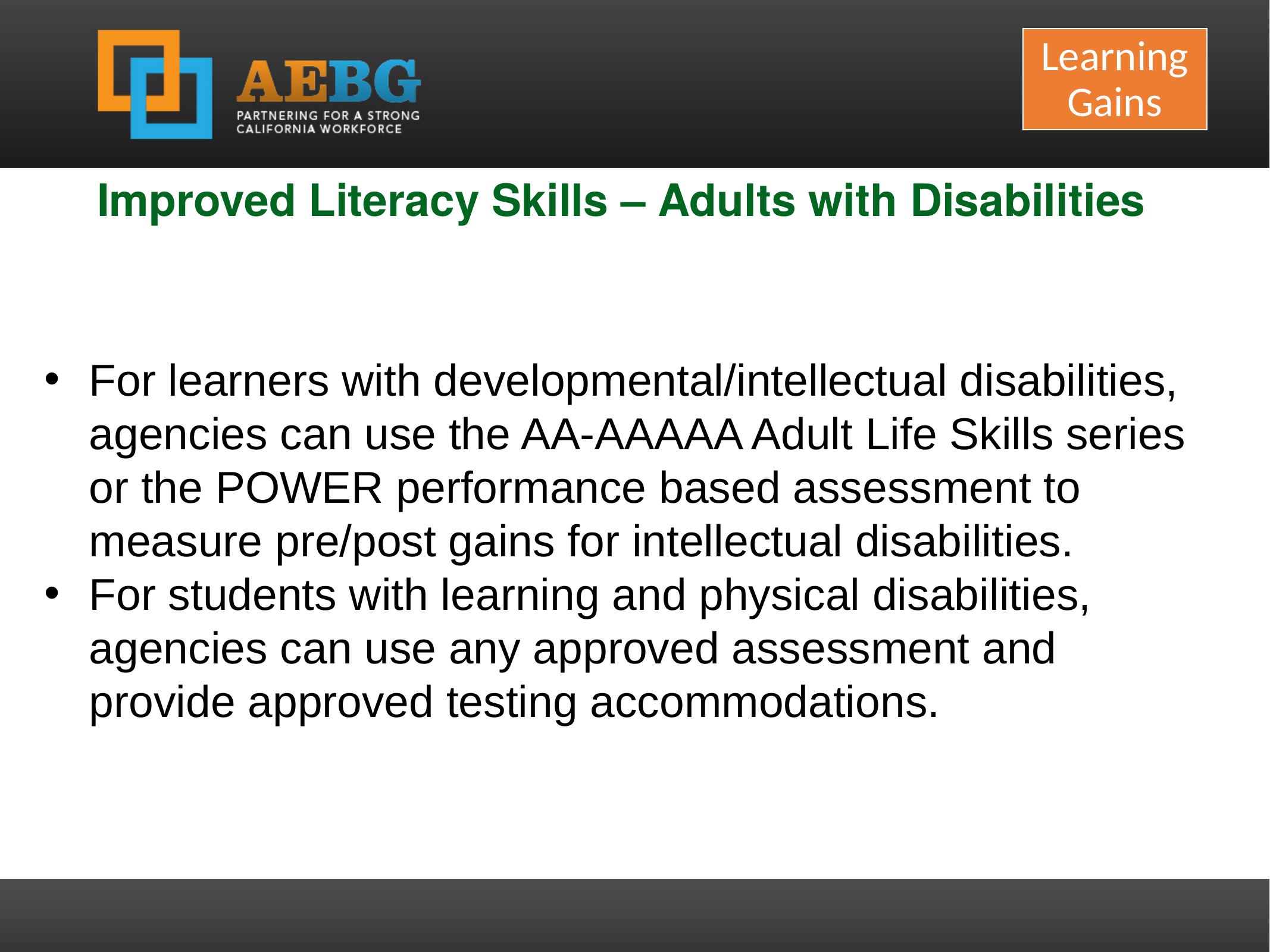

Learning Gains
Improved Literacy Skills – Adults with Disabilities
For learners with developmental/intellectual disabilities, agencies can use the AA-AAAAA Adult Life Skills series or the POWER performance based assessment to measure pre/post gains for intellectual disabilities.
For students with learning and physical disabilities, agencies can use any approved assessment and provide approved testing accommodations.